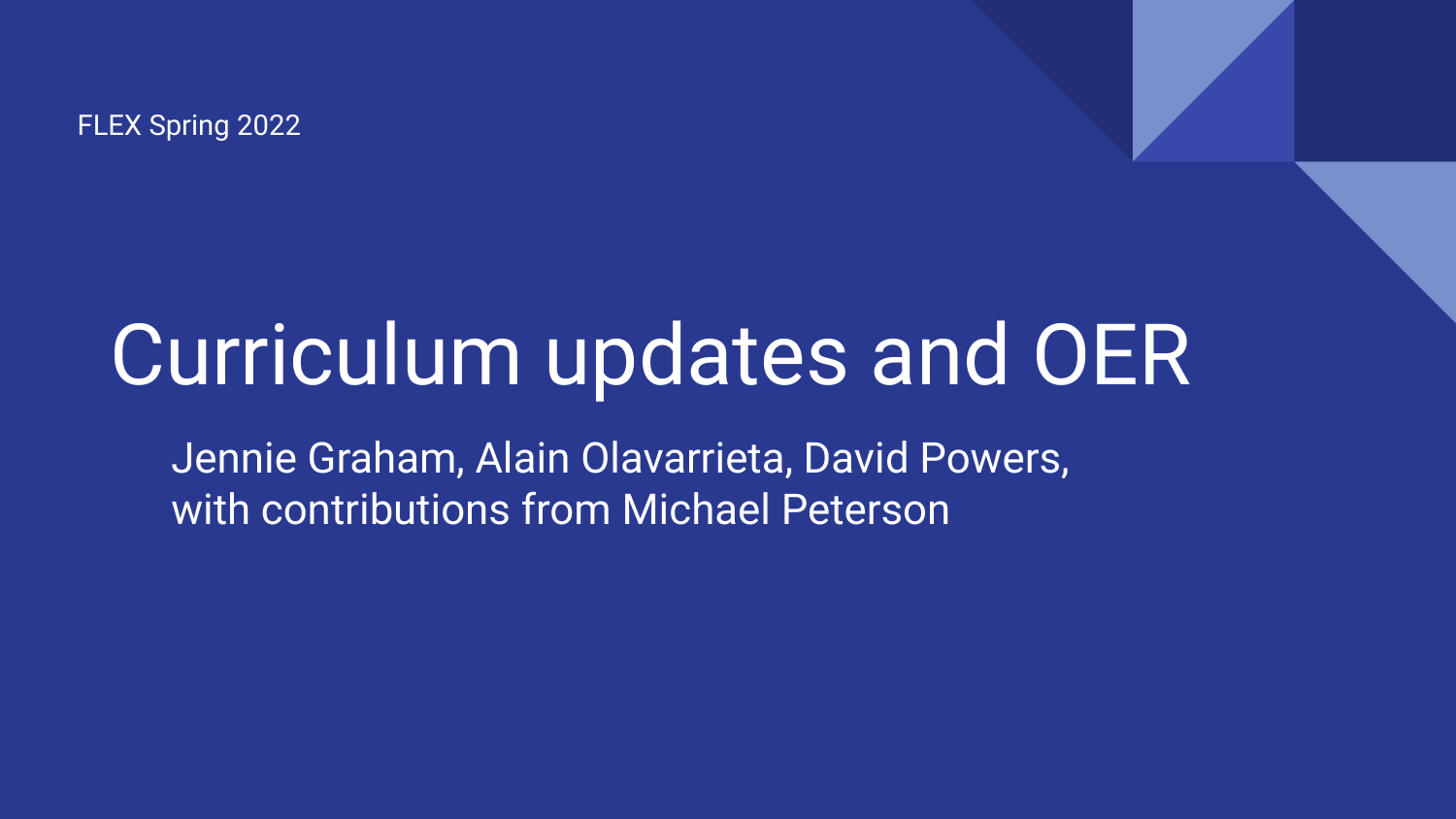

FLEX Spring 2022
# Curriculum updates and OER
Jennie Graham, Alain Olavarrieta, David Powers, with contributions from Michael Peterson